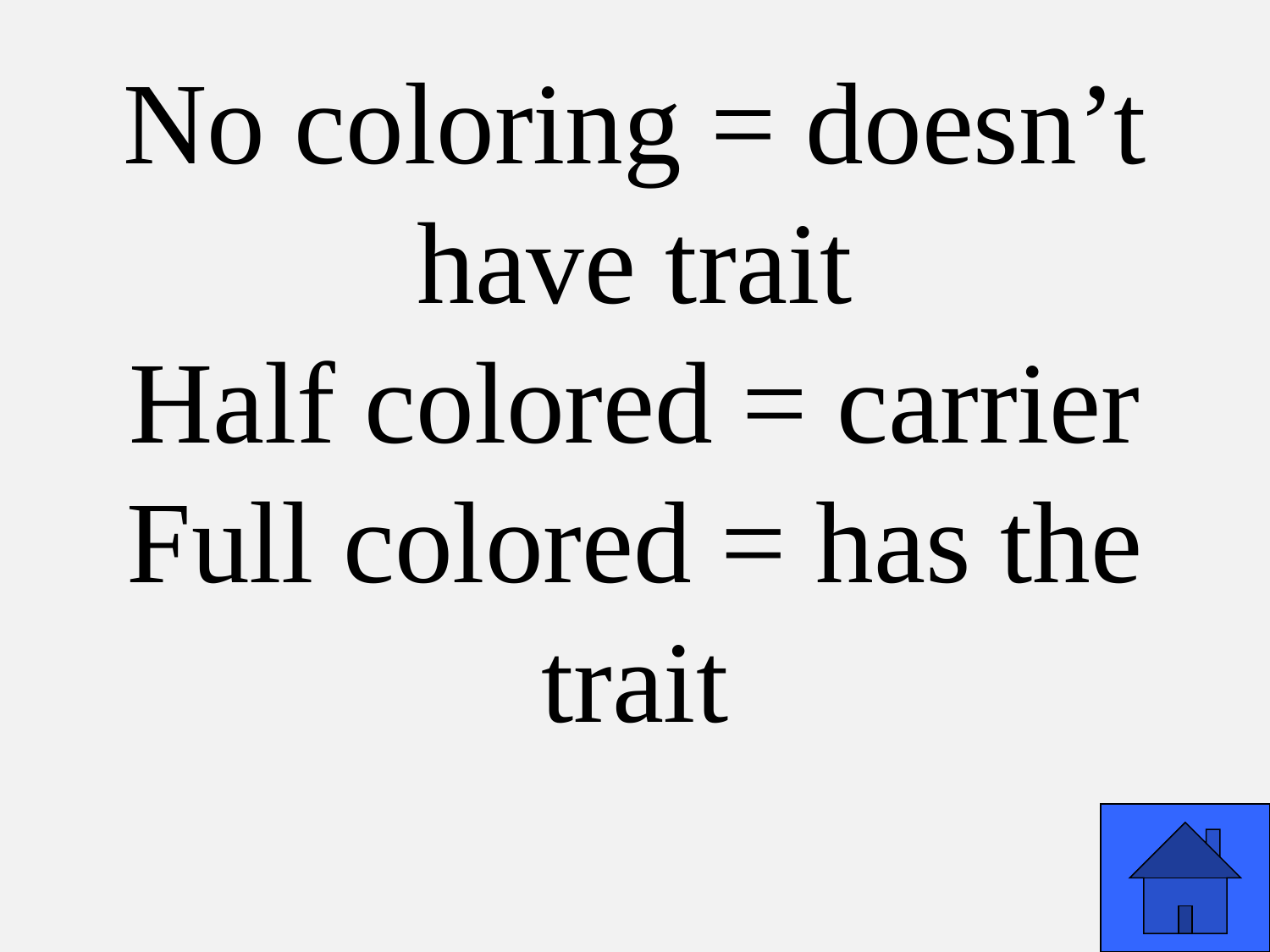

# No coloring = doesn’t have trait Half colored = carrier Full colored = has the trait